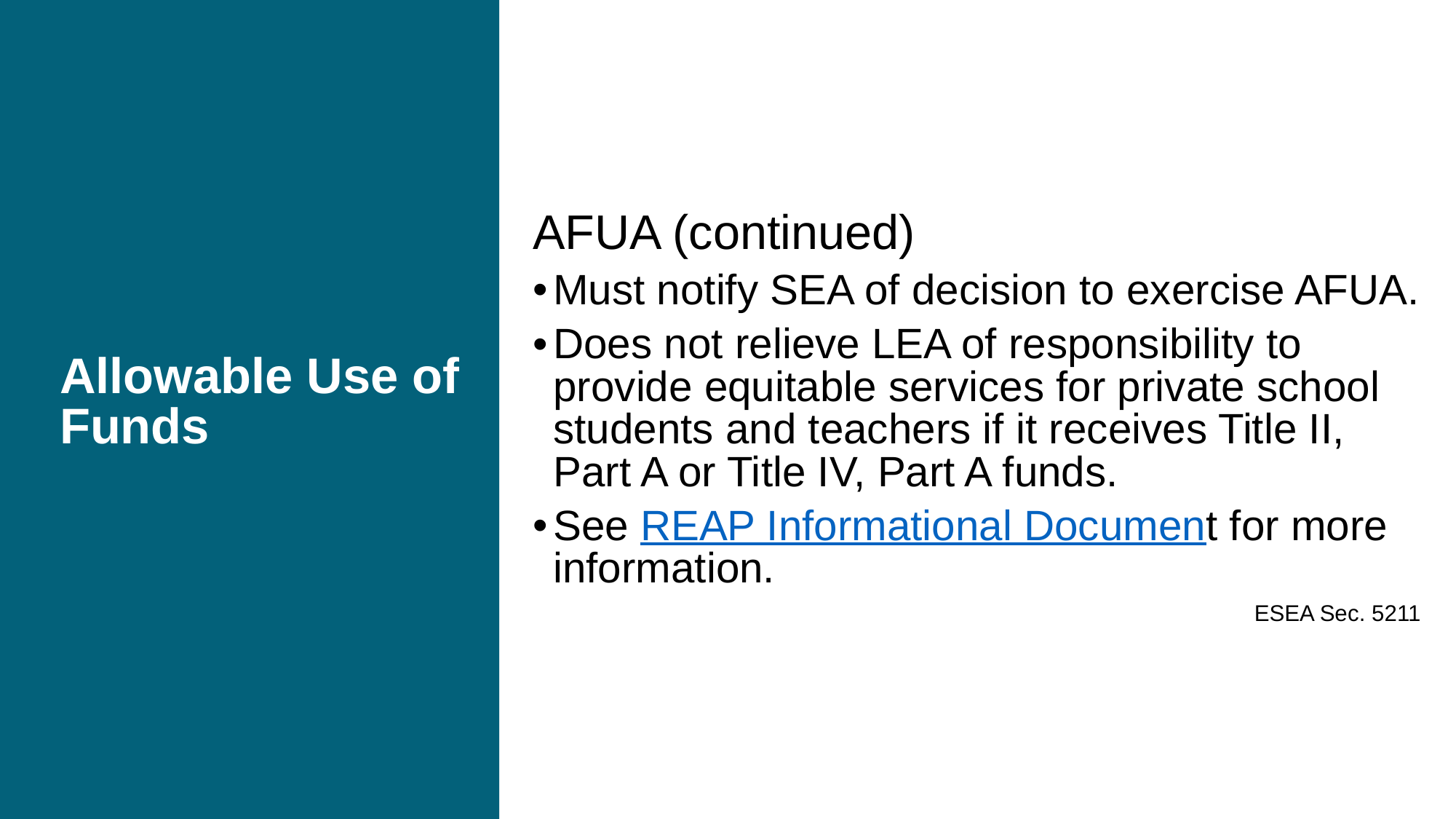

AFUA (continued)
Must notify SEA of decision to exercise AFUA.
Does not relieve LEA of responsibility to provide equitable services for private school students and teachers if it receives Title II, Part A or Title IV, Part A funds.
See REAP Informational Document for more information.
ESEA Sec. 5211
# Allowable Use of Funds